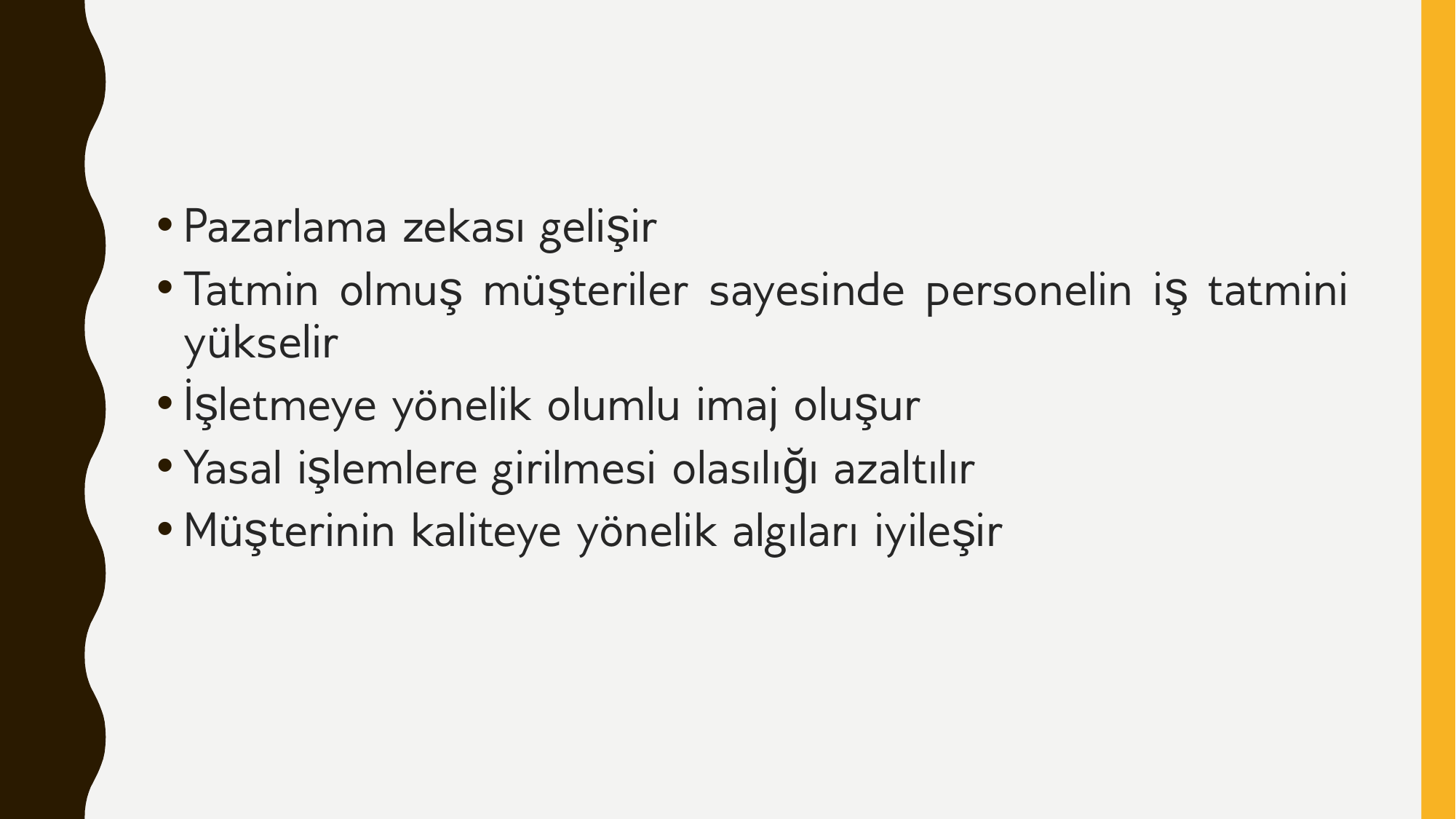

Pazarlama zekası gelişir
Tatmin olmuş müşteriler sayesinde personelin iş tatmini yükselir
İşletmeye yönelik olumlu imaj oluşur
Yasal işlemlere girilmesi olasılığı azaltılır
Müşterinin kaliteye yönelik algıları iyileşir